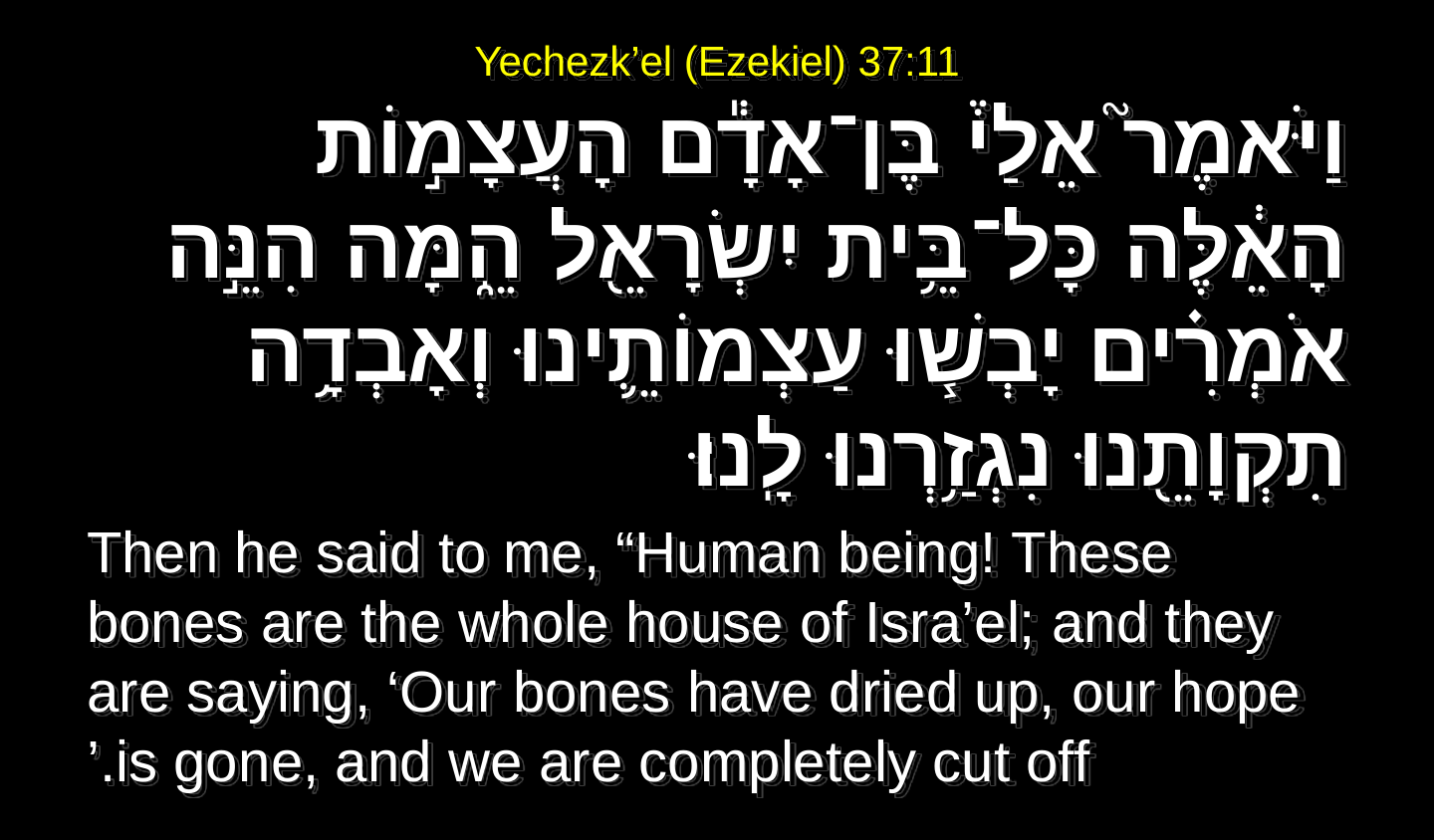

ג כִּי שֵׁם יְהוָה אֶקְרָא  ס הָבוּ גֹדֶל לֵאלֹהֵינוּ׃
# Yechezk’el (Ezekiel) 37:11
ג כִּי שֵׁם יְהוָה אֶקְרָא  ס הָבוּ גֹדֶל לֵאלֹהֵינוּ׃
וַיֹּאמֶר֮ אֵלַי֒ בֶּן־אָדָ֕ם הָעֲצָמ֣וֹת הָאֵ֔לֶּה כָּל־בֵּ֥ית יִשְׂרָאֵ֖ל הֵ֑מָּה הִנֵּ֣ה אֹמְרִ֗ים יָבְשׁ֧וּ עַצְמוֹתֵ֛ינוּ וְאָבְדָ֥ה תִקְוָתֵ֖נוּ נִגְזַ֥רְנוּ לָֽנוּ׃
Then he said to me, “Human being! These bones are the whole house of Isra’el; and they are saying, ‘Our bones have dried up, our hope is gone, and we are completely cut off.’